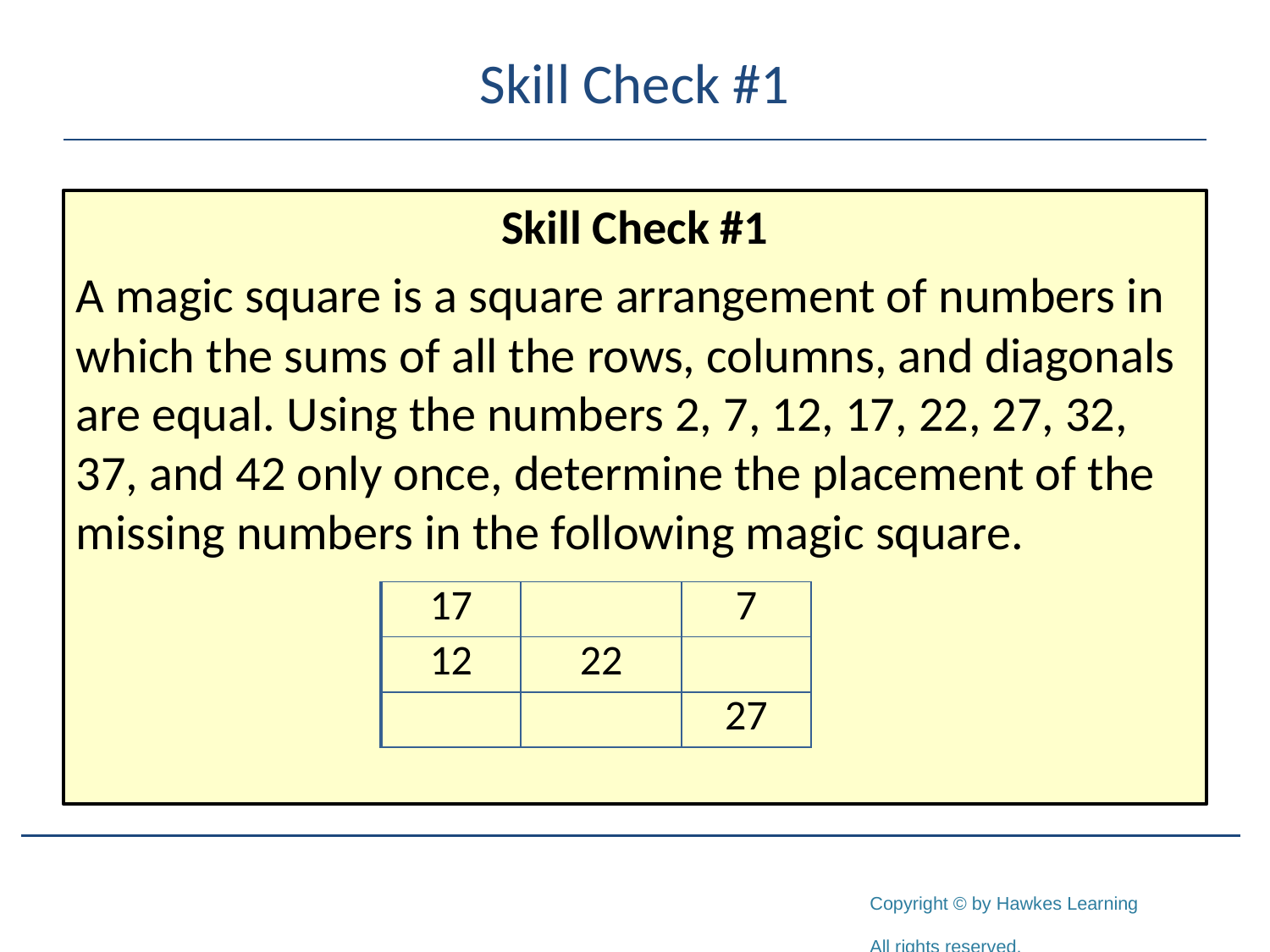

# Skill Check #1

Skill Check #1
A magic square is a square arrangement of numbers in which the sums of all the rows, columns, and diagonals are equal. Using the numbers 2, 7, 12, 17, 22, 27, 32, 37, and 42 only once, determine the placement of the missing numbers in the following magic square.
| 17 |  | 7 |
| --- | --- | --- |
| 12 | 22 |  |
|  |  | 27 |